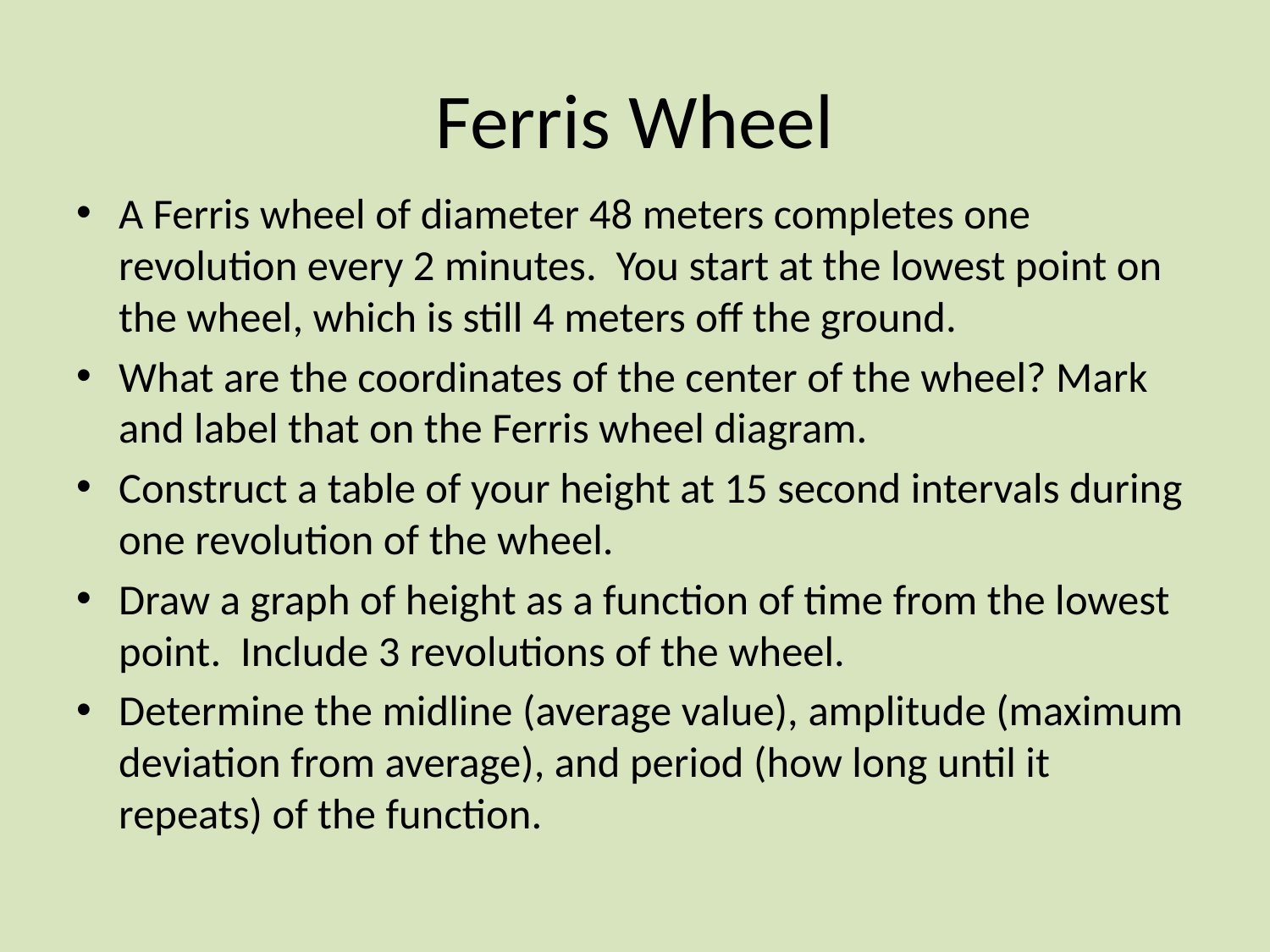

# Ferris Wheel
A Ferris wheel of diameter 48 meters completes one revolution every 2 minutes.  You start at the lowest point on the wheel, which is still 4 meters off the ground.
What are the coordinates of the center of the wheel? Mark and label that on the Ferris wheel diagram.
Construct a table of your height at 15 second intervals during one revolution of the wheel.
Draw a graph of height as a function of time from the lowest point.  Include 3 revolutions of the wheel.
Determine the midline (average value), amplitude (maximum deviation from average), and period (how long until it repeats) of the function.